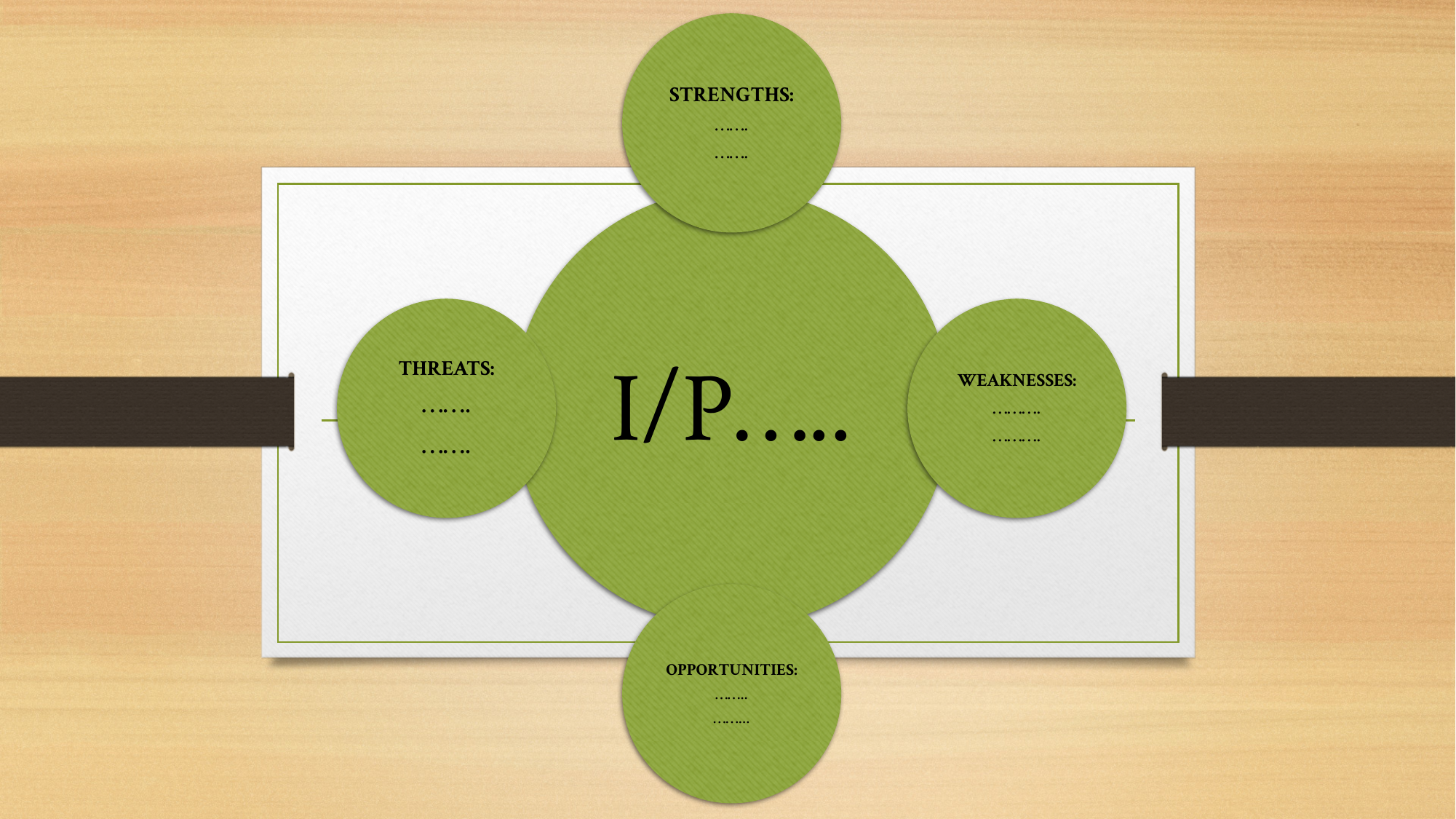

I/P…..
STRENGTHS:
…….
…….
WEAKNESSES:
……….
……….
OPPORTUNITIES:
……..
……...
THREATS:
…….
…….